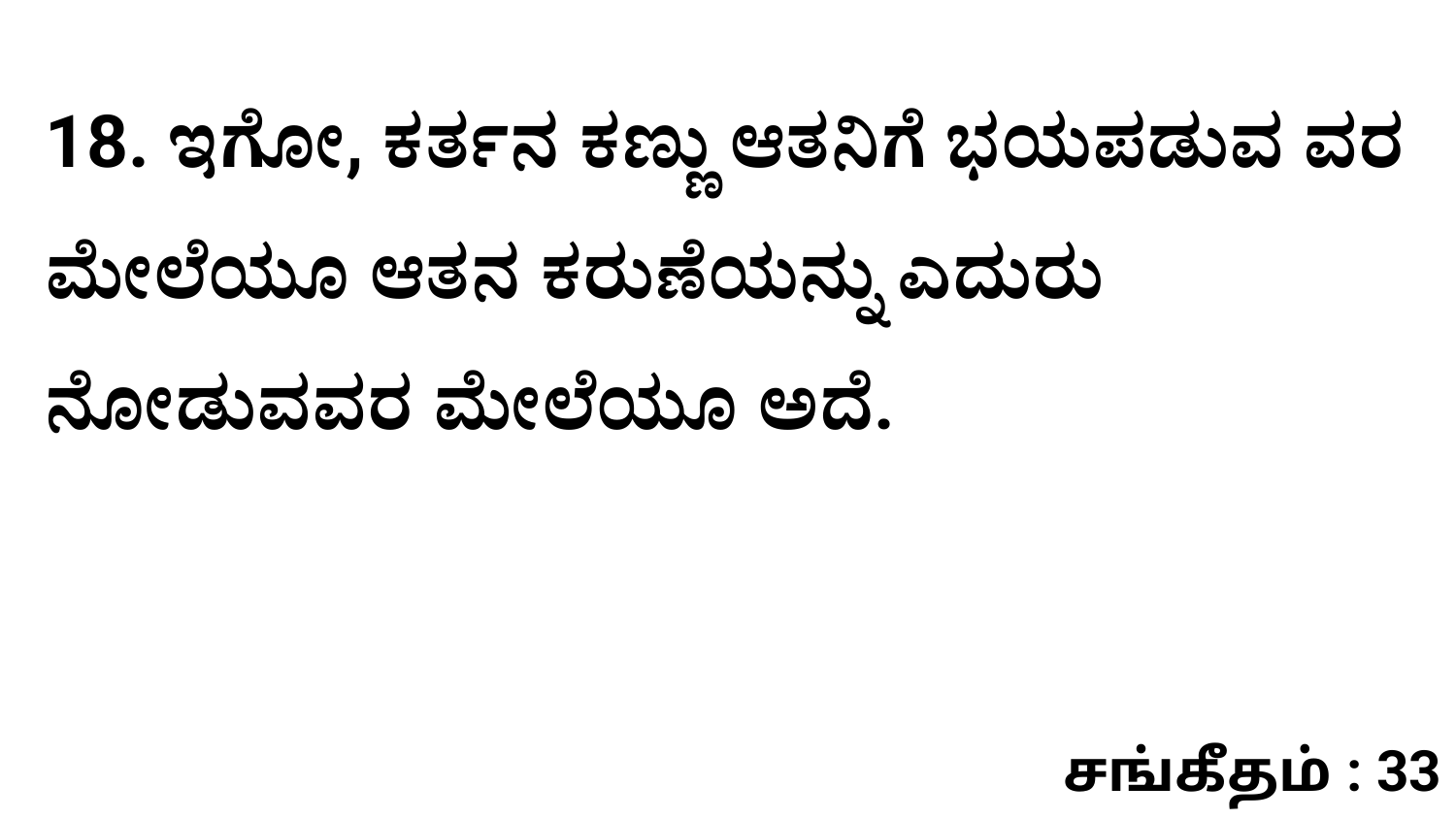

18. ಇಗೋ, ಕರ್ತನ ಕಣ್ಣು ಆತನಿಗೆ ಭಯಪಡುವ ವರ ಮೇಲೆಯೂ ಆತನ ಕರುಣೆಯನ್ನು ಎದುರು ನೋಡುವವರ ಮೇಲೆಯೂ ಅದೆ.
சங்கீதம் : 33